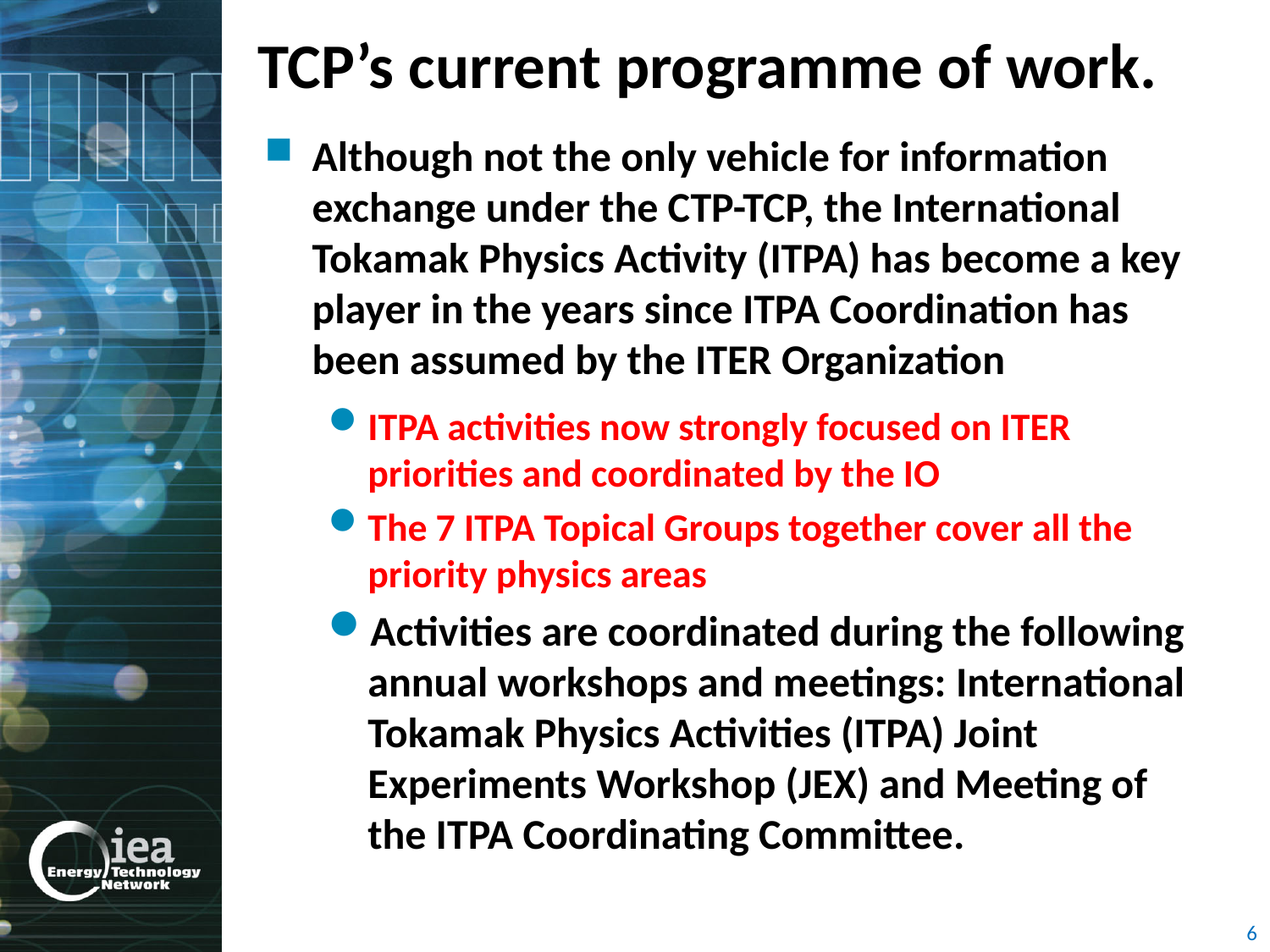

# TCP’s current programme of work.
Although not the only vehicle for information exchange under the CTP-TCP, the International Tokamak Physics Activity (ITPA) has become a key player in the years since ITPA Coordination has been assumed by the ITER Organization
ITPA activities now strongly focused on ITER priorities and coordinated by the IO
The 7 ITPA Topical Groups together cover all the priority physics areas
Activities are coordinated during the following annual workshops and meetings: International Tokamak Physics Activities (ITPA) Joint Experiments Workshop (JEX) and Meeting of the ITPA Coordinating Committee.